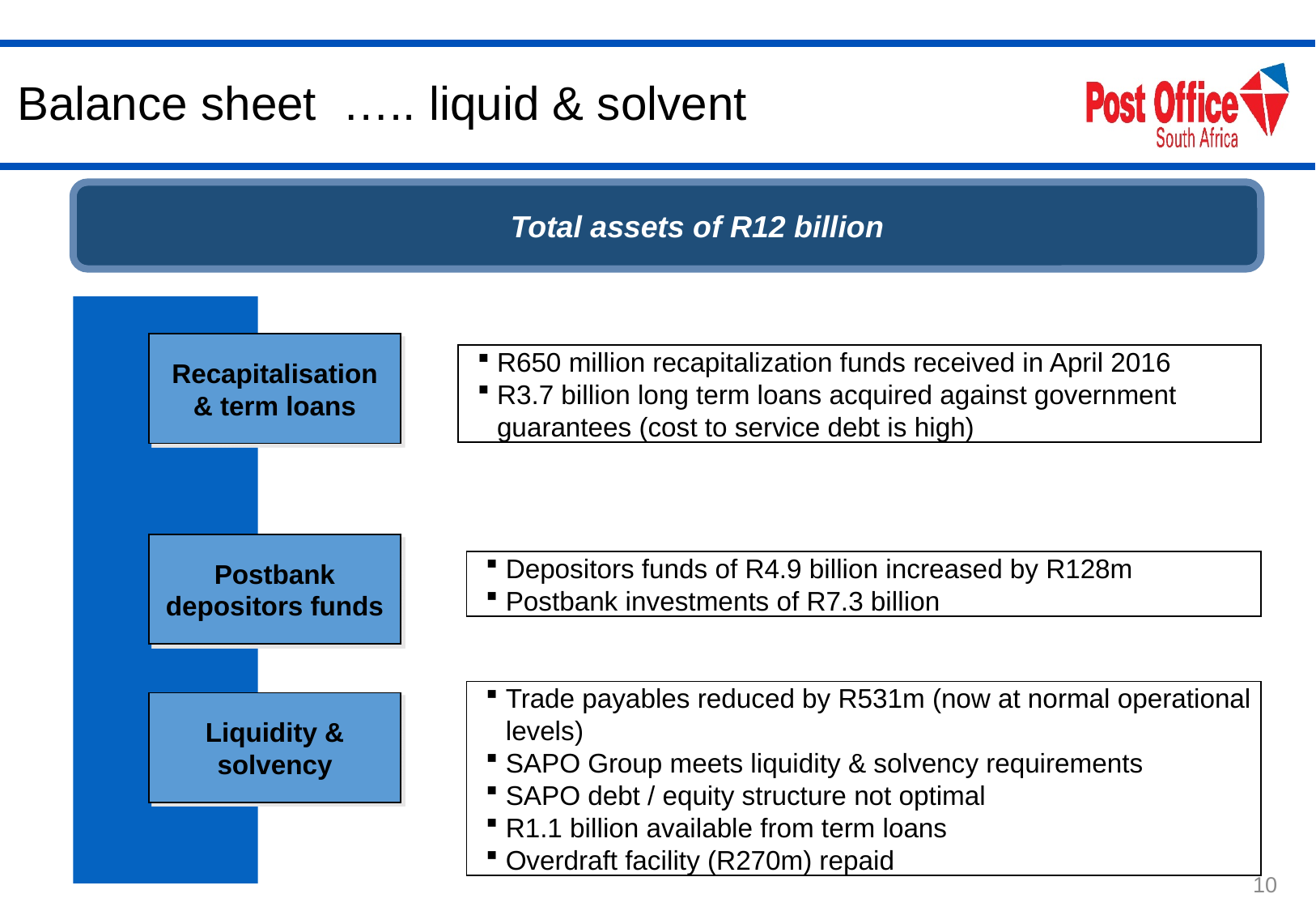

# Balance sheet  ….. liquid & solvent
Total assets of R12 billion

Recapitalisation & term loans
R650 million recapitalization funds received in April 2016
R3.7 billion long term loans acquired against government guarantees (cost to service debt is high)

Postbank depositors funds
Depositors funds of R4.9 billion increased by R128m
Postbank investments of R7.3 billion
Trade payables reduced by R531m (now at normal operational levels)
SAPO Group meets liquidity & solvency requirements
SAPO debt / equity structure not optimal
R1.1 billion available from term loans
Overdraft facility (R270m) repaid

Liquidity & solvency
10
10